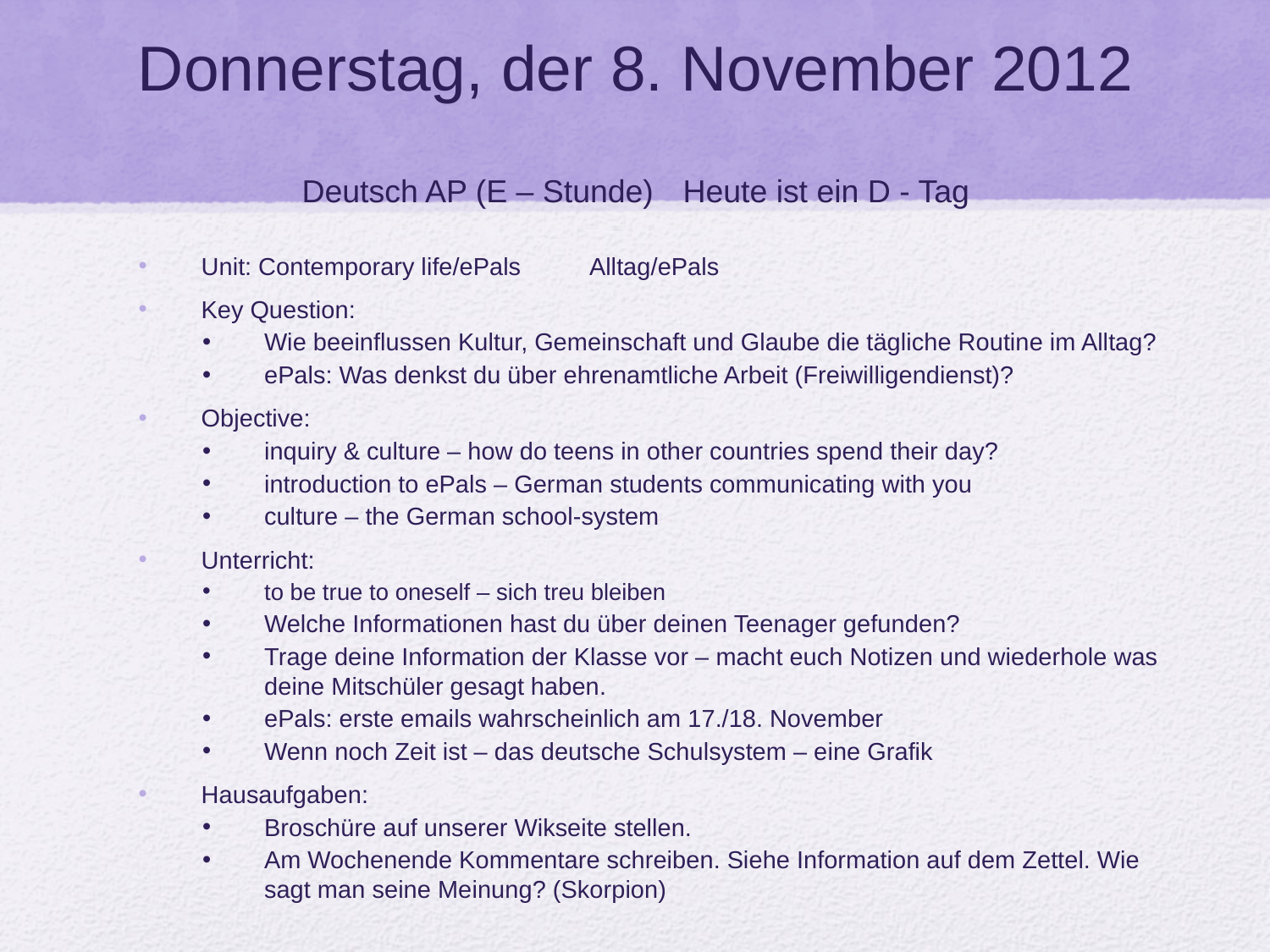

# Donnerstag, der 8. November 2012 Deutsch AP (E – Stunde)	Heute ist ein D - Tag
Unit: Contemporary life/ePals	        Alltag/ePals
Key Question:
Wie beeinflussen Kultur, Gemeinschaft und Glaube die tägliche Routine im Alltag?
ePals: Was denkst du über ehrenamtliche Arbeit (Freiwilligendienst)?
Objective:
inquiry & culture – how do teens in other countries spend their day?
introduction to ePals – German students communicating with you
culture – the German school-system
Unterricht:
to be true to oneself – sich treu bleiben
Welche Informationen hast du über deinen Teenager gefunden?
Trage deine Information der Klasse vor – macht euch Notizen und wiederhole was deine Mitschüler gesagt haben.
ePals: erste emails wahrscheinlich am 17./18. November
Wenn noch Zeit ist – das deutsche Schulsystem – eine Grafik
Hausaufgaben:
Broschüre auf unserer Wikseite stellen.
Am Wochenende Kommentare schreiben. Siehe Information auf dem Zettel. Wie sagt man seine Meinung? (Skorpion)